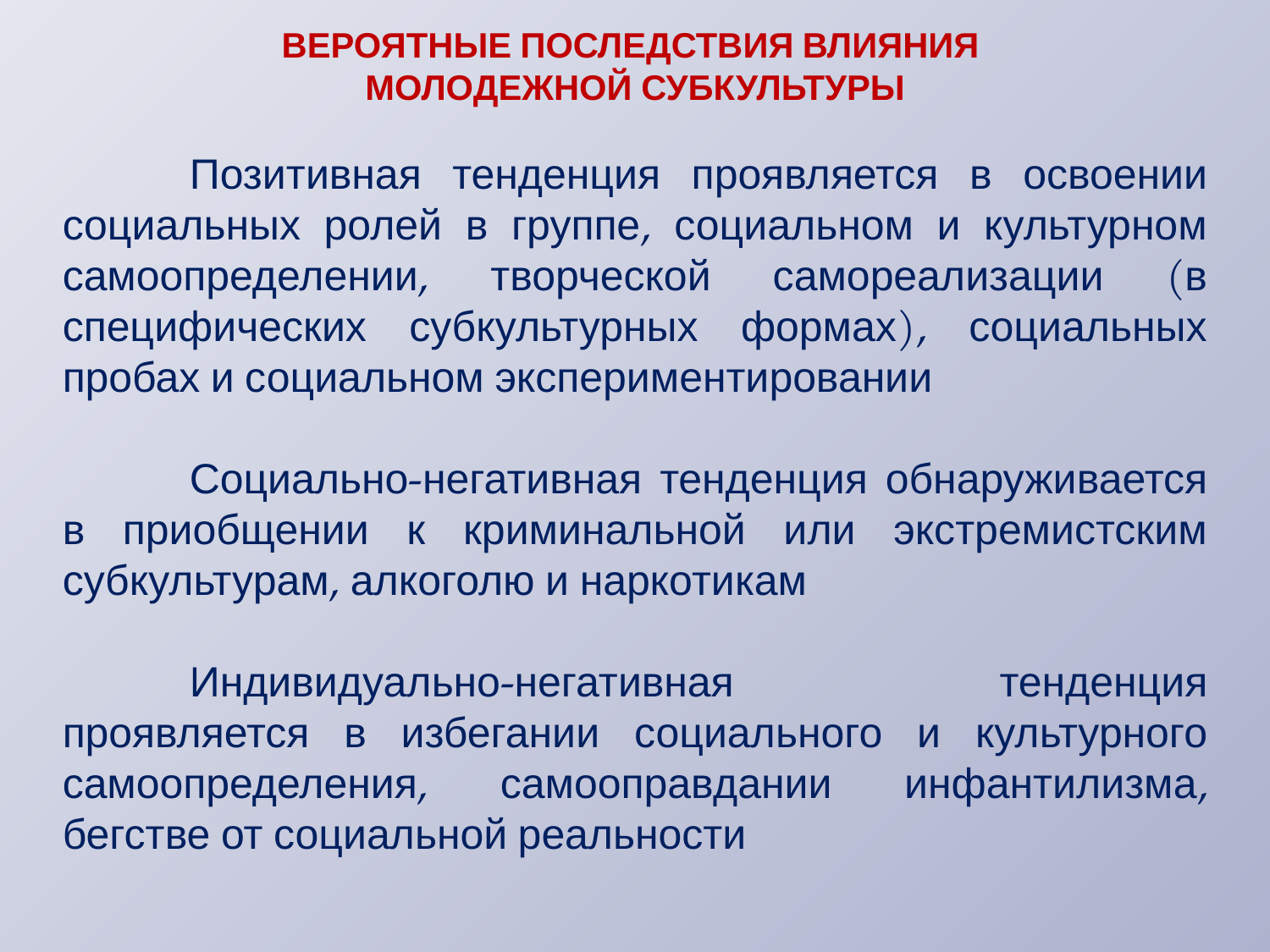

ВЕРОЯТНЫЕ ПОСЛЕДСТВИЯ ВЛИЯНИЯ
МОЛОДЕЖНОЙ СУБКУЛЬТУРЫ

	Позитивная тенденция проявляется в освоении социальных ролей в группе, социальном и культурном самоопределении, творческой самореализации (в специфических субкультурных формах), социальных пробах и социальном экспериментировании

	Социально-негативная тенденция обнаруживается в приобщении к криминальной или экстремистским субкультурам, алкоголю и наркотикам

	Индивидуально-негативная тенденция проявляется в избегании социального и культурного самоопределения, самооправдании инфантилизма, бегстве от социальной реальности